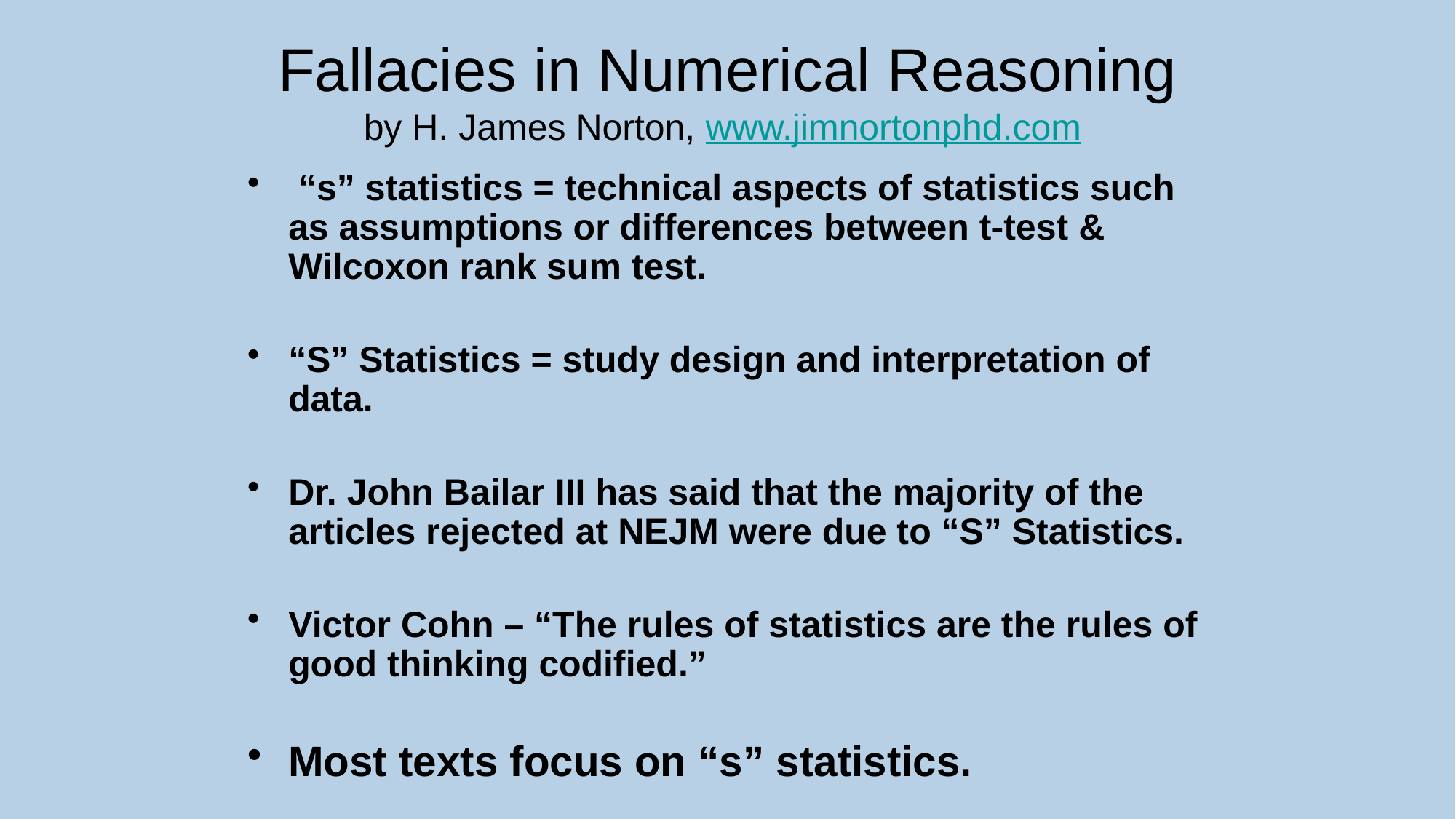

# Fallacies in Numerical Reasoning by H. James Norton, www.jimnortonphd.com
 “s” statistics = technical aspects of statistics such as assumptions or differences between t-test & Wilcoxon rank sum test.

“S” Statistics = study design and interpretation of data.

Dr. John Bailar III has said that the majority of the articles rejected at NEJM were due to “S” Statistics.

Victor Cohn – “The rules of statistics are the rules of good thinking codified.”

Most texts focus on “s” statistics.